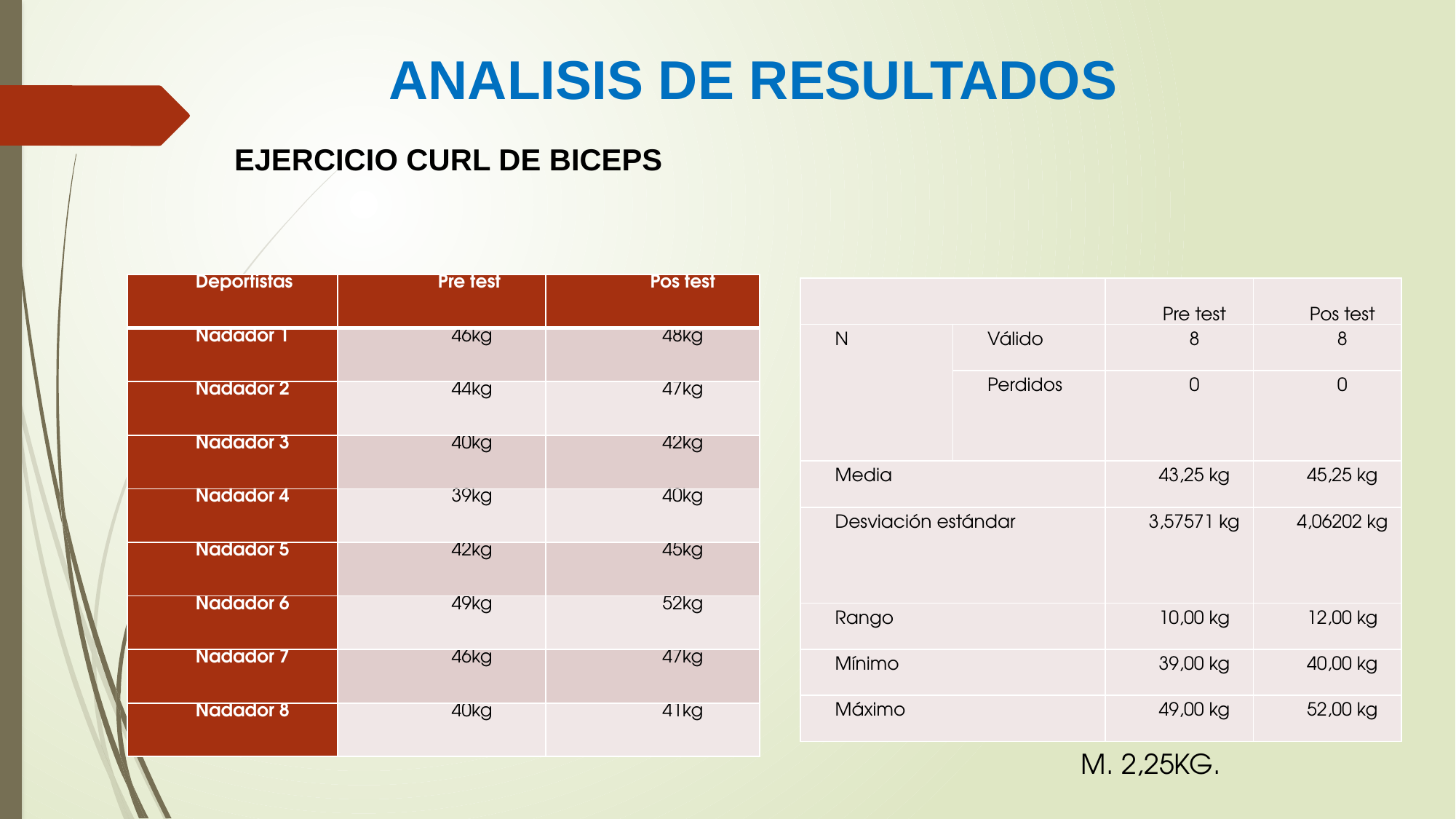

# ANALISIS DE RESULTADOS
   EJERCICIO CURL DE BICEPS

| Deportistas | Pre test | Pos test |
| --- | --- | --- |
| Nadador 1 | 46kg | 48kg |
| Nadador 2 | 44kg | 47kg |
| Nadador 3 | 40kg | 42kg |
| Nadador 4 | 39kg | 40kg |
| Nadador 5 | 42kg | 45kg |
| Nadador 6 | 49kg | 52kg |
| Nadador 7 | 46kg | 47kg |
| Nadador 8 | 40kg | 41kg |
|  |  | Pre test | Pos test |
| --- | --- | --- | --- |
| N | Válido | 8 | 8 |
|  | Perdidos | 0 | 0 |
| Media |  | 43,25 kg | 45,25 kg |
| Desviación estándar |  | 3,57571 kg | 4,06202 kg |
| Rango |  | 10,00 kg | 12,00 kg |
| Mínimo |  | 39,00 kg | 40,00 kg |
| Máximo |  | 49,00 kg | 52,00 kg |
M. 2,25KG.